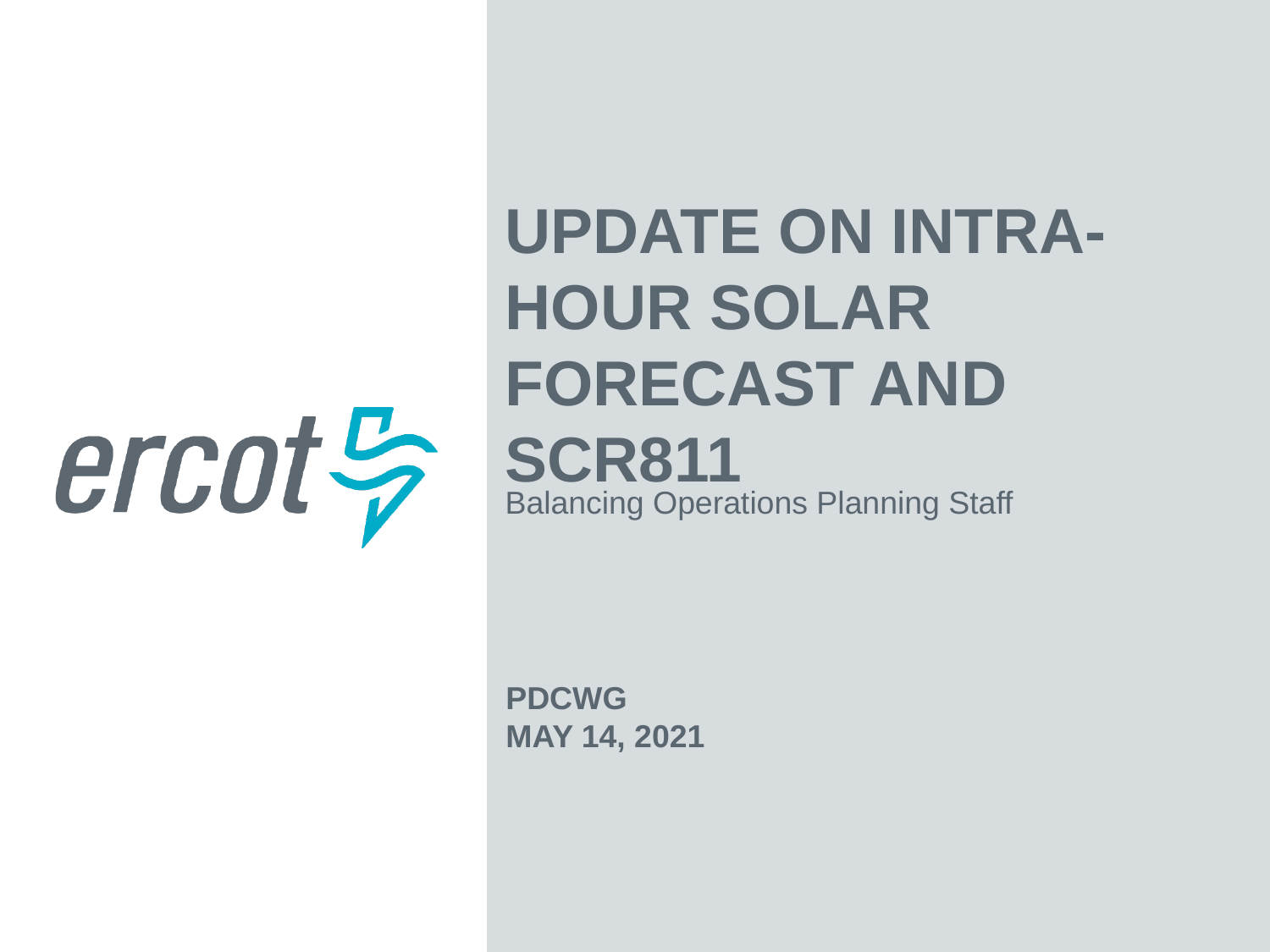

Update on Intra-Hour Solar Forecast and SCR811
Balancing Operations Planning Staff
PDCWG
May 14, 2021